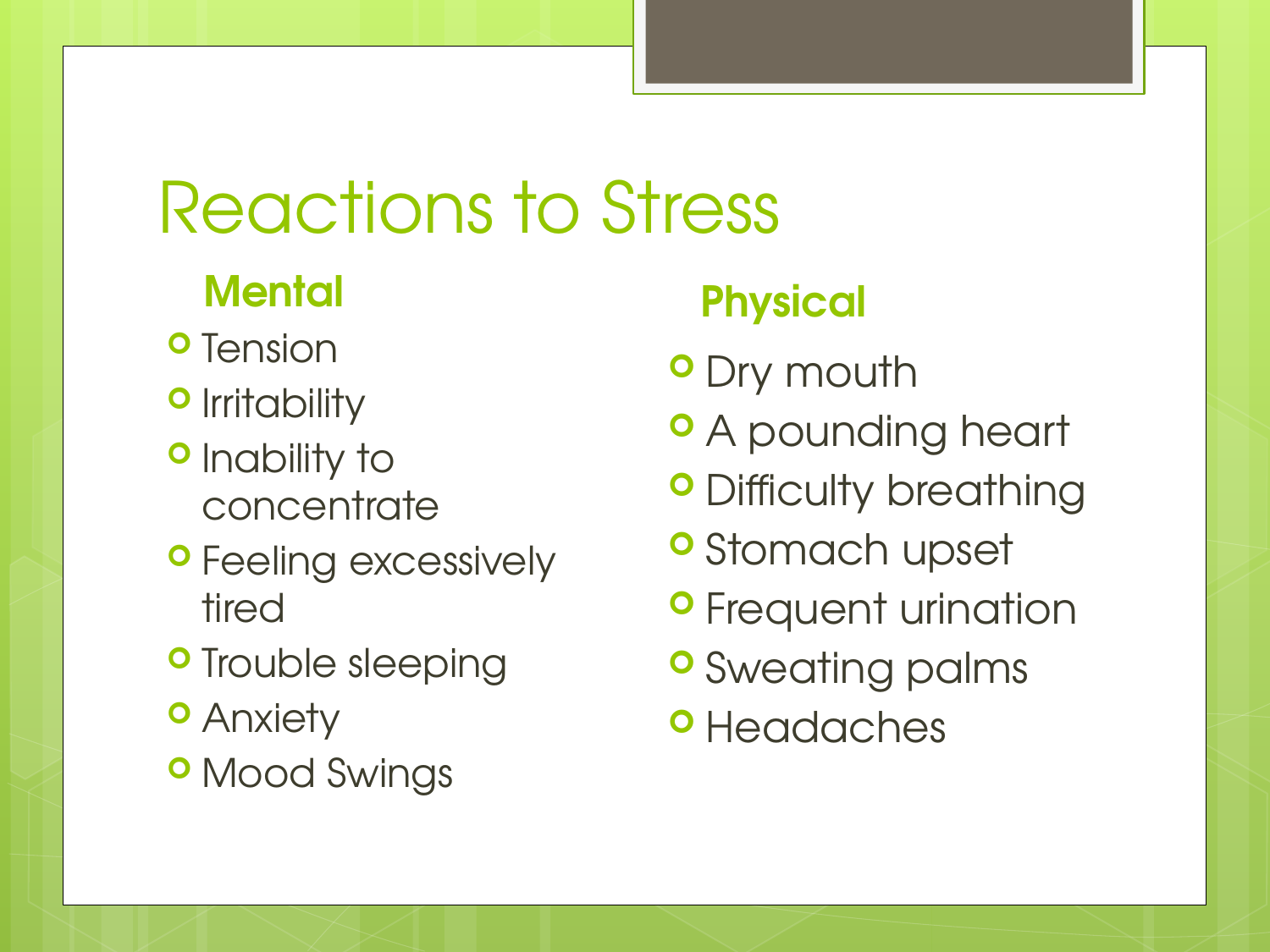

# Reactions to Stress
Mental
Physical
Tension
Irritability
Inability to concentrate
Feeling excessively tired
Trouble sleeping
Anxiety
Mood Swings
Dry mouth
A pounding heart
Difficulty breathing
Stomach upset
Frequent urination
Sweating palms
Headaches